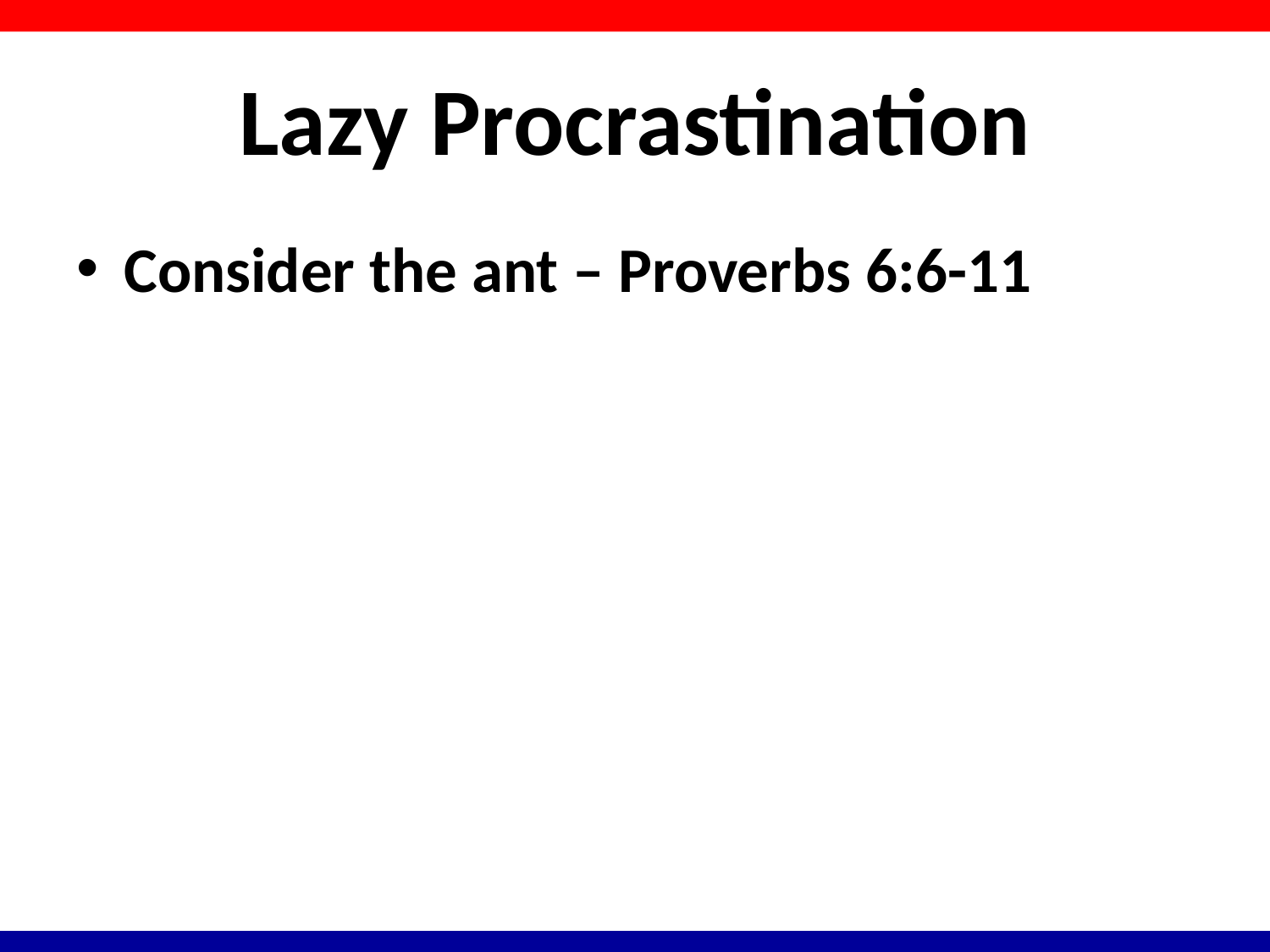

# Lazy Procrastination
Consider the ant – Proverbs 6:6-11